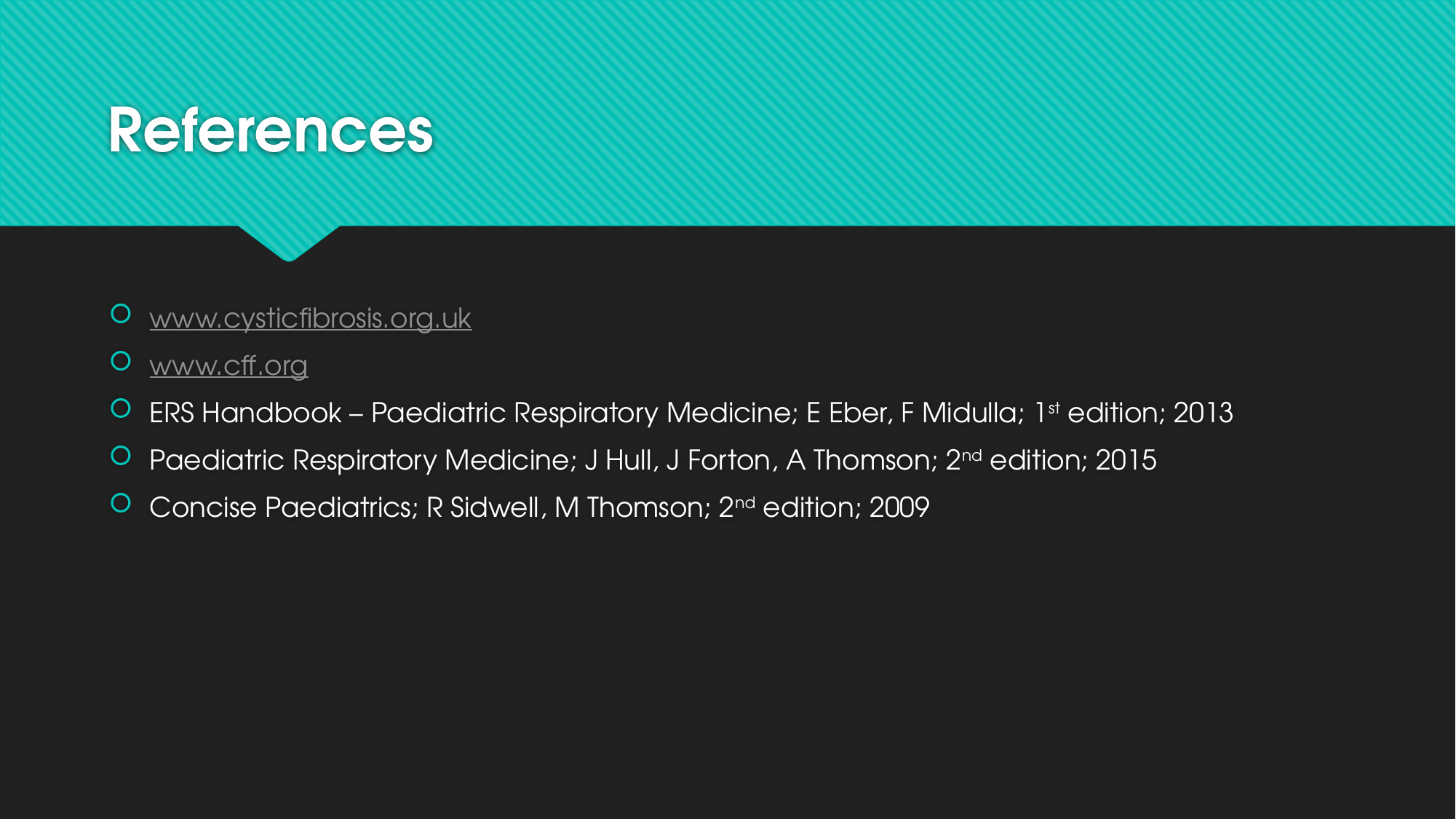

# References
www.cysticfibrosis.org.uk
www.cff.org
ERS Handbook – Paediatric Respiratory Medicine; E Eber, F Midulla; 1st edition; 2013
Paediatric Respiratory Medicine; J Hull, J Forton, A Thomson; 2nd edition; 2015
Concise Paediatrics; R Sidwell, M Thomson; 2nd edition; 2009